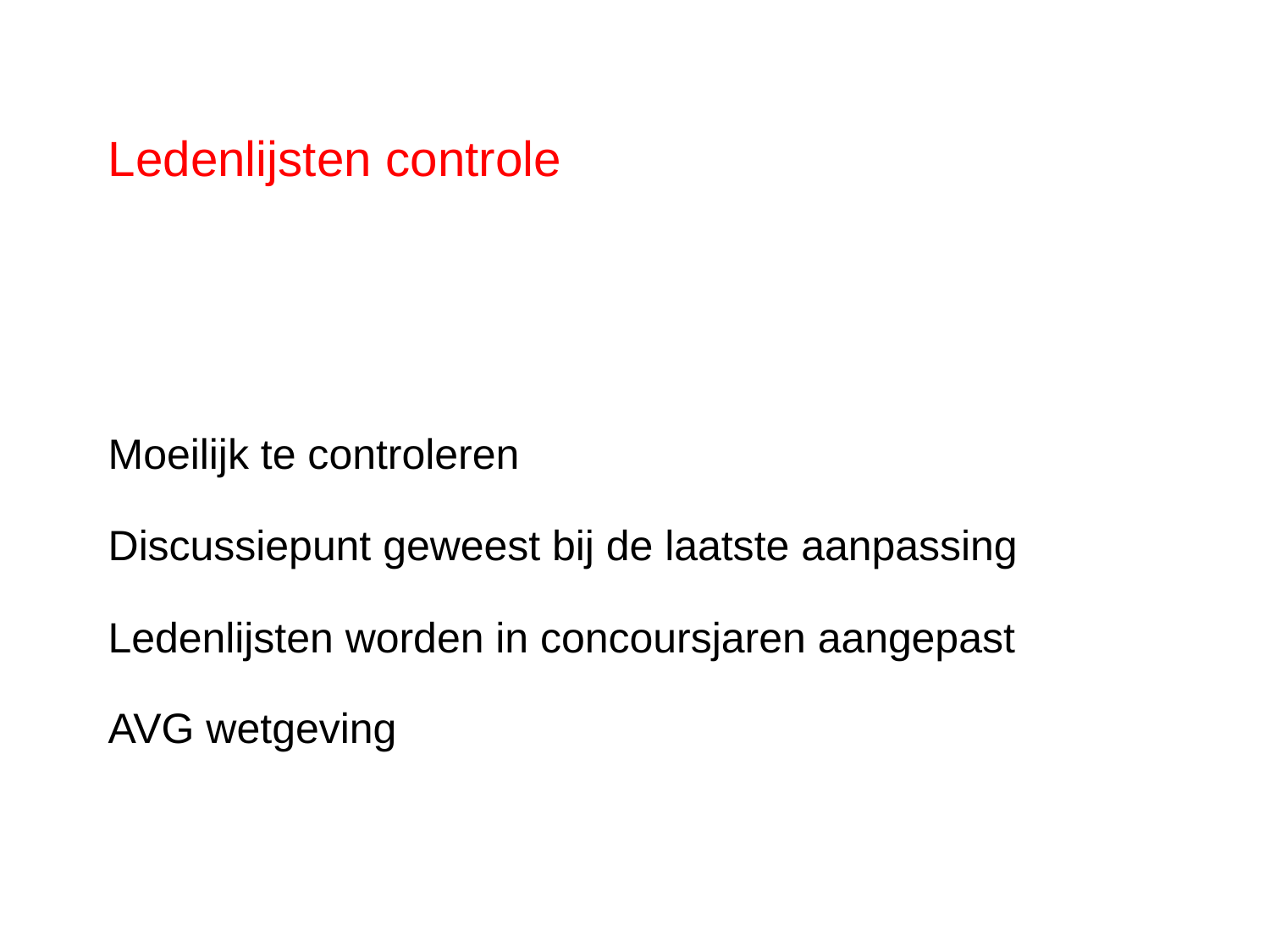

Ledenlijsten controle
# Moeilijk te controleren Discussiepunt geweest bij de laatste aanpassing Ledenlijsten worden in concoursjaren aangepast AVG wetgeving